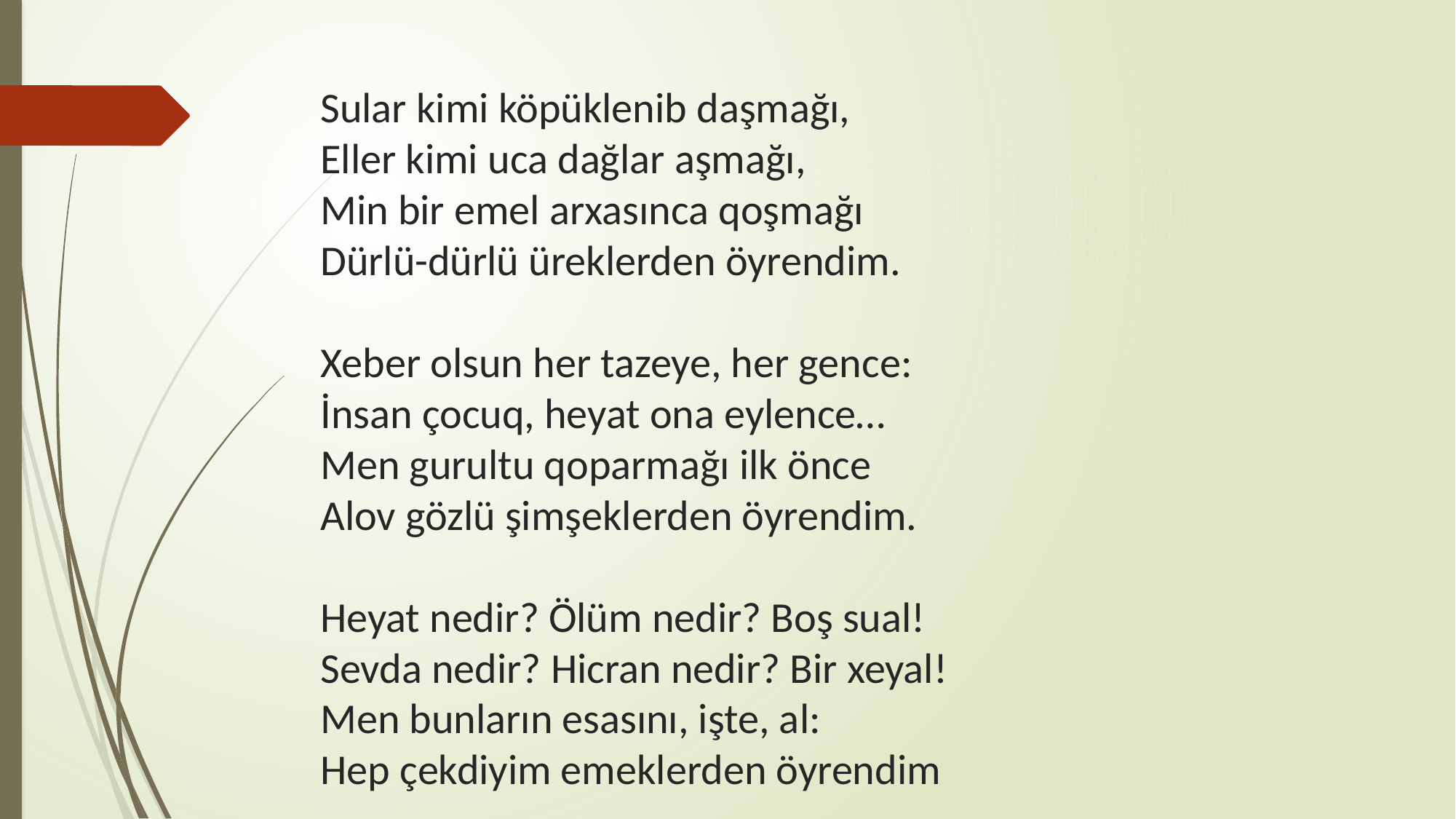

# Sular kimi köpüklenib daşmağı, Eller kimi uca dağlar aşmağı, Min bir emel arxasınca qoşmağı Dürlü-dürlü üreklerden öyrendim. Xeber olsun her tazeye, her gence: İnsan çocuq, heyat ona eylence… Men gurultu qoparmağı ilk önce Alov gözlü şimşeklerden öyrendim. Heyat nedir? Ölüm nedir? Boş sual! Sevda nedir? Hicran nedir? Bir xeyal! Men bunların esasını, işte, al: Hep çekdiyim emeklerden öyrendim